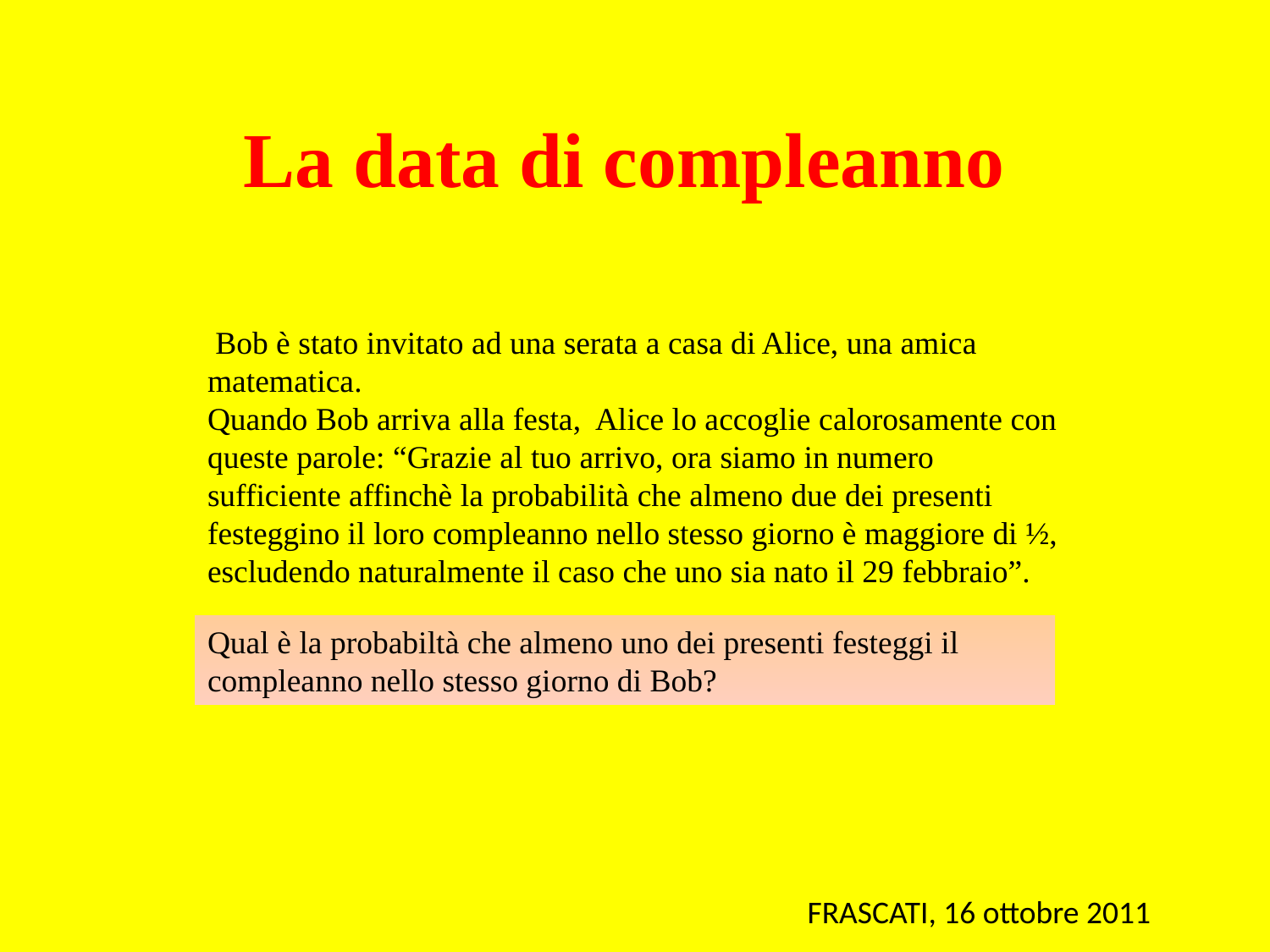

La data di compleanno
 Bob è stato invitato ad una serata a casa di Alice, una amica matematica.
Quando Bob arriva alla festa,  Alice lo accoglie calorosamente con queste parole: “Grazie al tuo arrivo, ora siamo in numero sufficiente affinchè la probabilità che almeno due dei presenti festeggino il loro compleanno nello stesso giorno è maggiore di ½, escludendo naturalmente il caso che uno sia nato il 29 febbraio”.
Qual è la probabiltà che almeno uno dei presenti festeggi il compleanno nello stesso giorno di Bob?
FRASCATI, 16 ottobre 2011